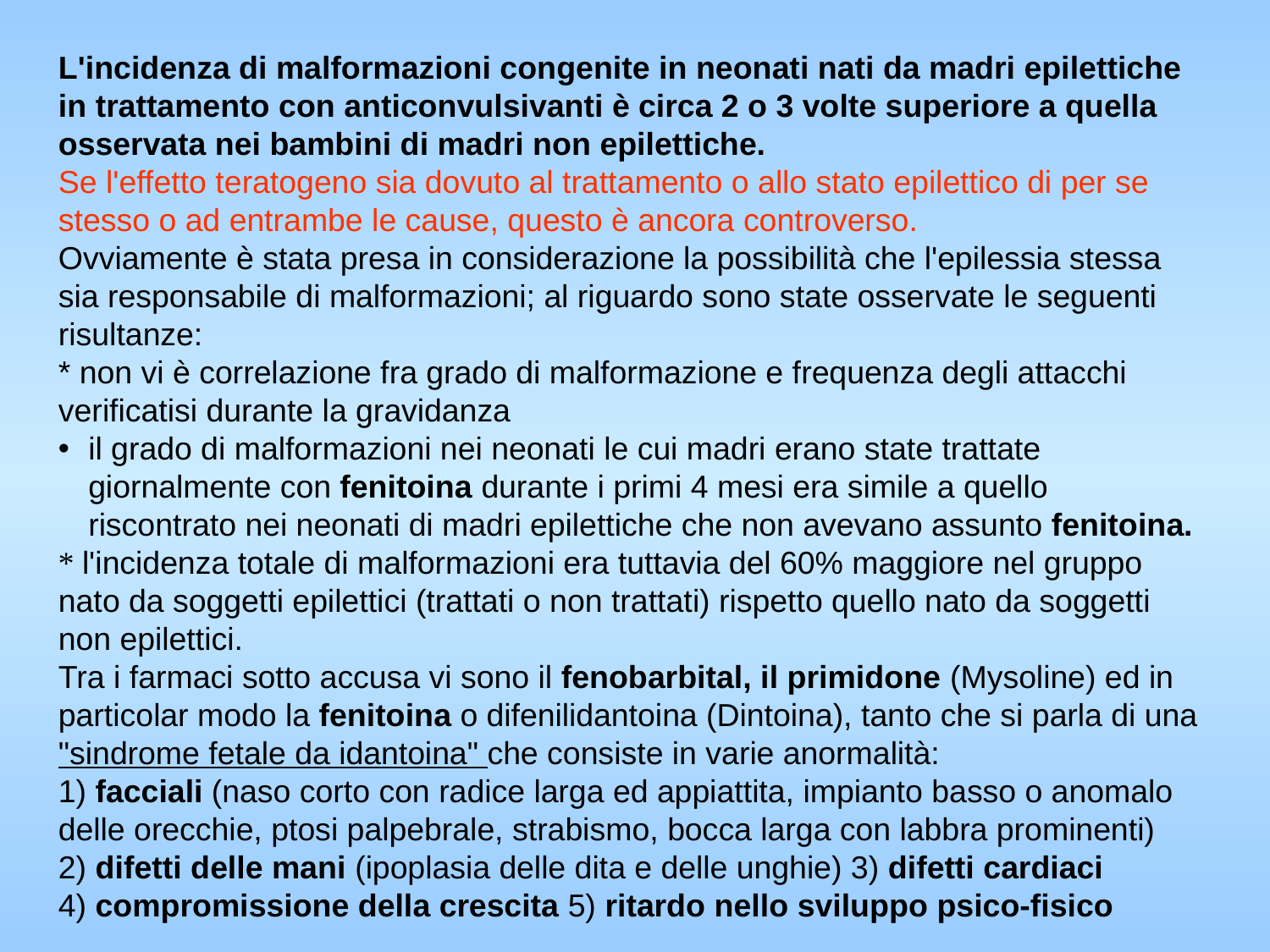

L'incidenza di malformazioni congenite in neonati nati da madri epilettiche in trattamento con anticonvulsivanti è circa 2 o 3 volte superiore a quella osservata nei bambini di madri non epilettiche.
Se l'effetto teratogeno sia dovuto al trattamento o allo stato epilettico di per se stesso o ad entrambe le cause, questo è ancora controverso.
Ovviamente è stata presa in considerazione la possibilità che l'epilessia stessa sia responsabile di malformazioni; al riguardo sono state osservate le seguenti risultanze:
* non vi è correlazione fra grado di malformazione e frequenza degli attacchi verificatisi durante la gravidanza
il grado di malformazioni nei neonati le cui madri erano state trattate giornalmente con fenitoina durante i primi 4 mesi era simile a quello riscontrato nei neonati di madri epilettiche che non avevano assunto fenitoina.
* l'incidenza totale di malformazioni era tuttavia del 60% maggiore nel gruppo nato da soggetti epilettici (trattati o non trattati) rispetto quello nato da soggetti non epilettici.
Tra i farmaci sotto accusa vi sono il fenobarbital, il primidone (Mysoline) ed in particolar modo la fenitoina o difenilidantoina (Dintoina), tanto che si parla di una "sindrome fetale da idantoina" che consiste in varie anormalità:
1) facciali (naso corto con radice larga ed appiattita, impianto basso o anomalo delle orecchie, ptosi palpebrale, strabismo, bocca larga con labbra prominenti)
2) difetti delle mani (ipoplasia delle dita e delle unghie) 3) difetti cardiaci
4) compromissione della crescita 5) ritardo nello sviluppo psico-fisico